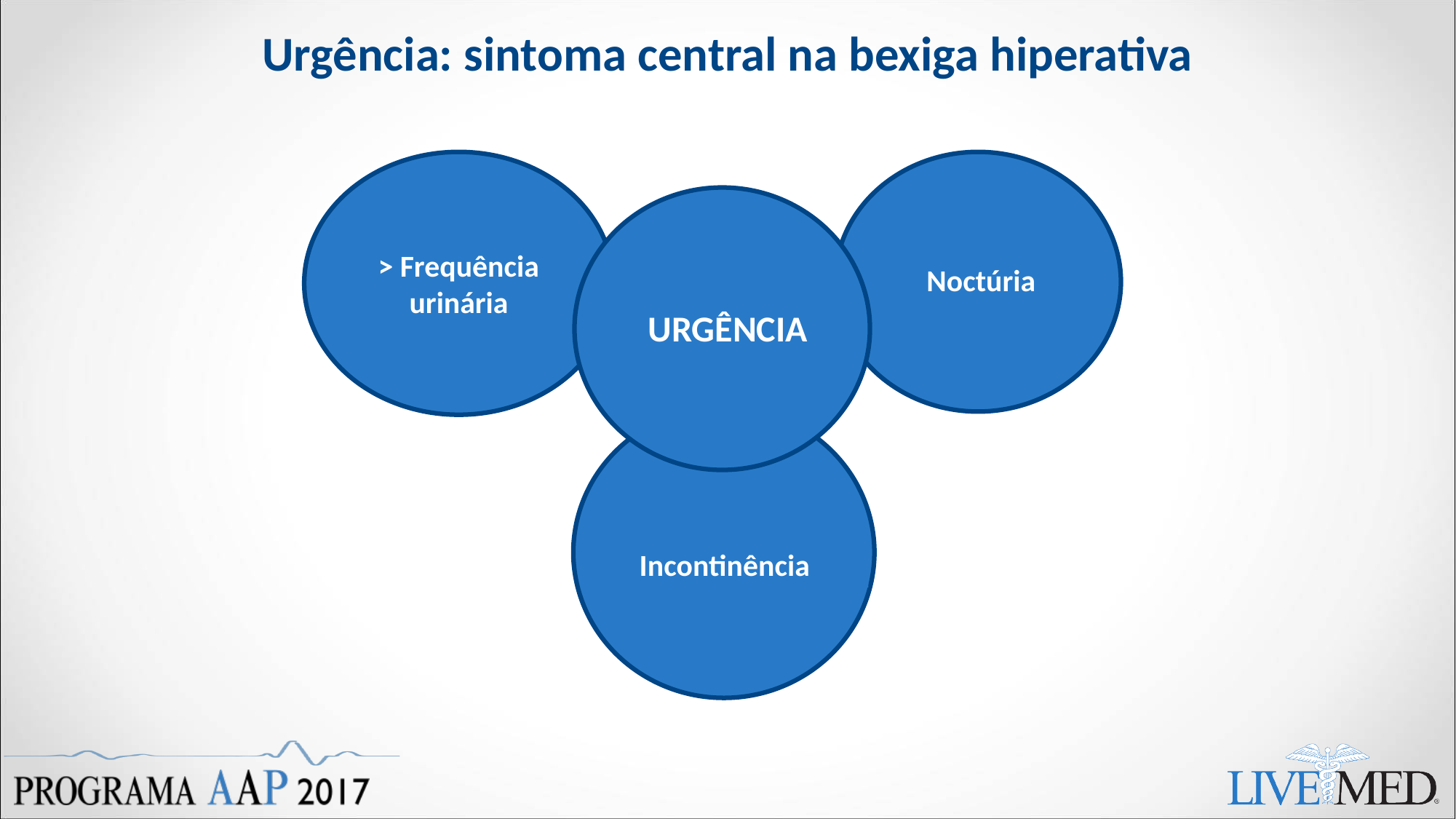

# Urgência: sintoma central na bexiga hiperativa
> Frequência urinária

Noctúria
URGÊNCIA

Incontinência